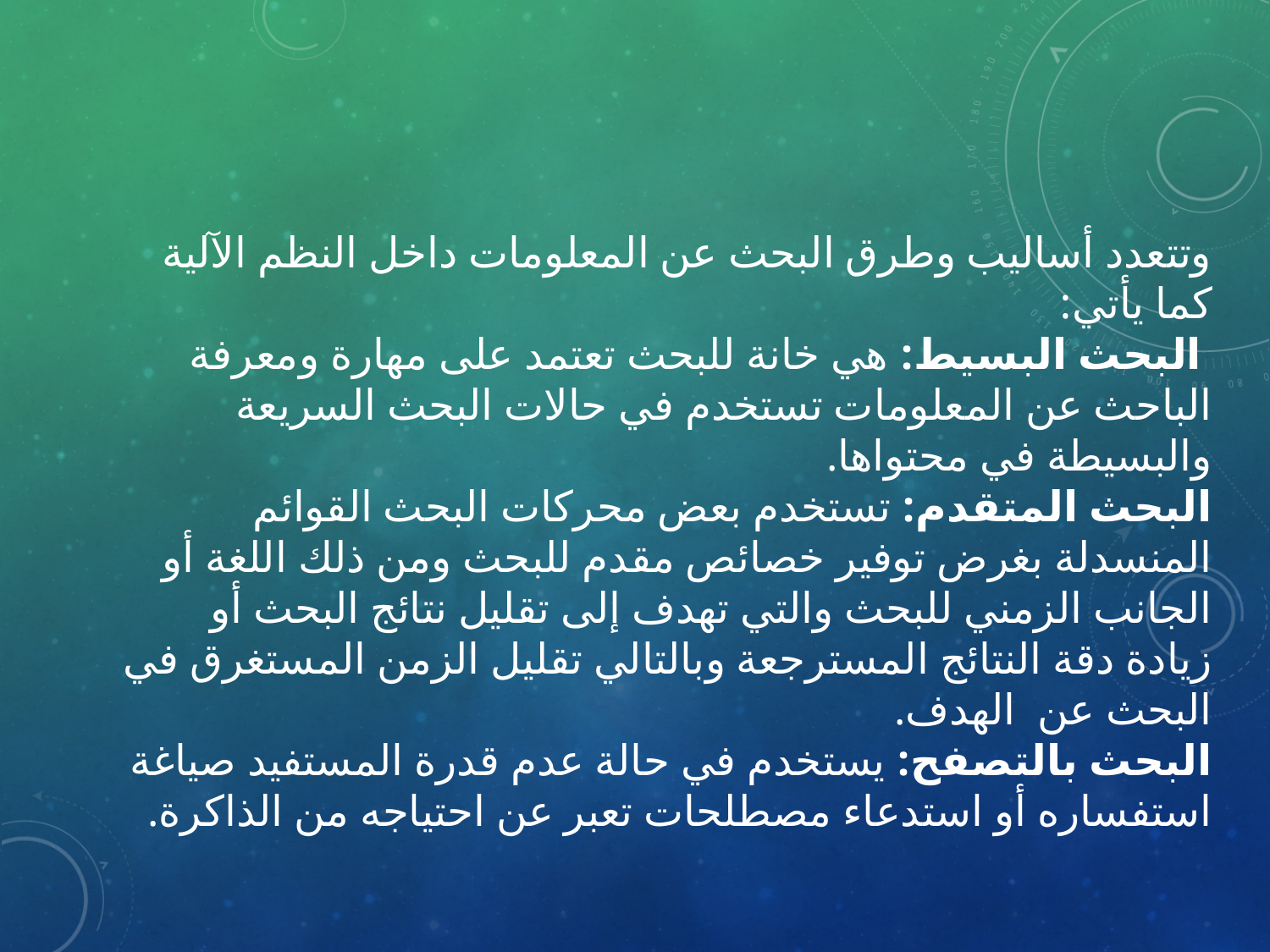

وتتعدد أساليب وطرق البحث عن المعلومات داخل النظم الآلية كما يأتي:
 البحث البسيط: هي خانة للبحث تعتمد على مهارة ومعرفة الباحث عن المعلومات تستخدم في حالات البحث السريعة والبسيطة في محتواها.
البحث المتقدم: تستخدم بعض محركات البحث القوائم المنسدلة بغرض توفير خصائص مقدم للبحث ومن ذلك اللغة أو الجانب الزمني للبحث والتي تهدف إلى تقليل نتائج البحث أو زيادة دقة النتائج المسترجعة وبالتالي تقليل الزمن المستغرق في البحث عن  الهدف.
البحث بالتصفح: يستخدم في حالة عدم قدرة المستفيد صياغة استفساره أو استدعاء مصطلحات تعبر عن احتياجه من الذاكرة.